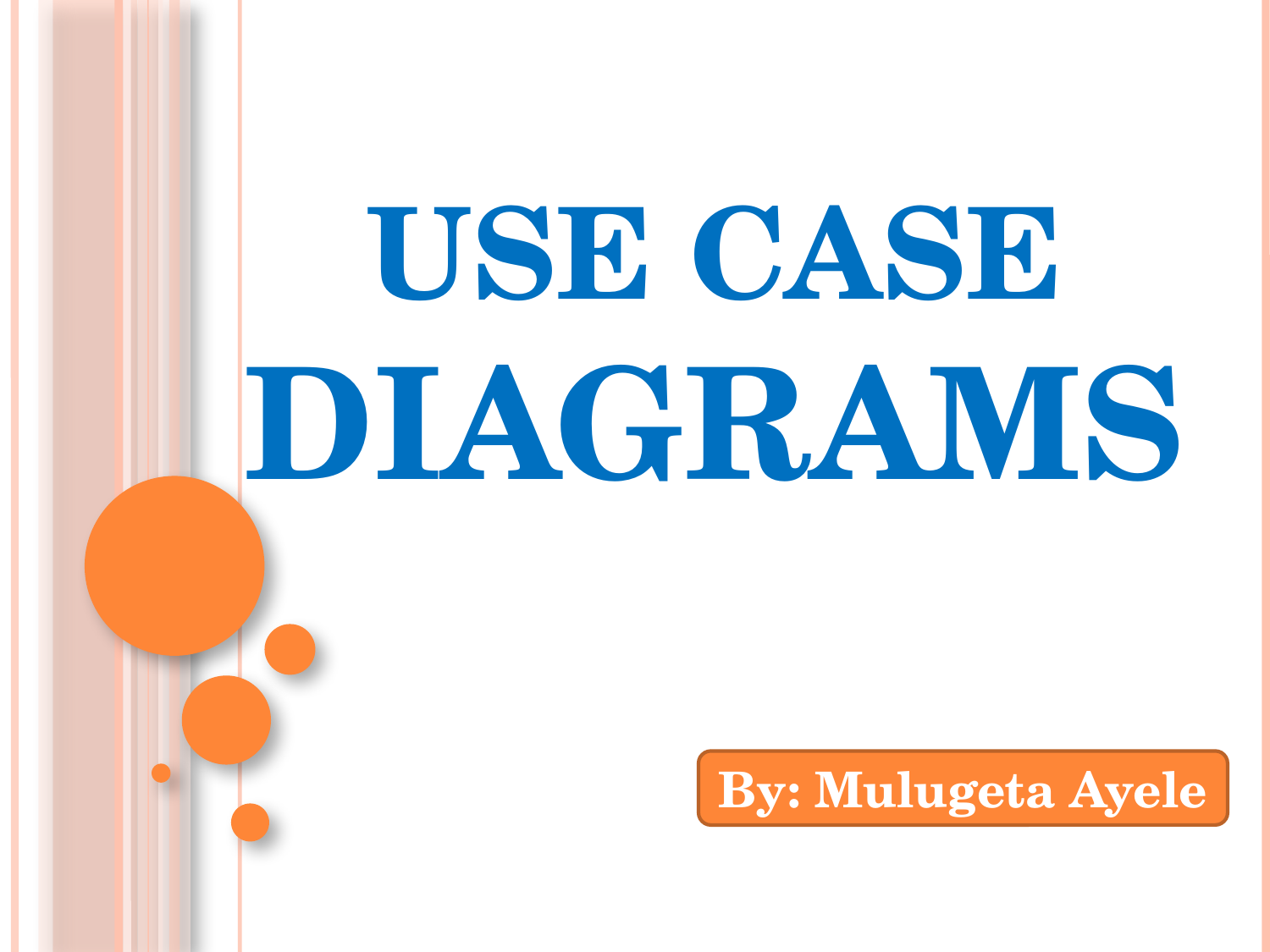

# Use case Diagrams
By: Mulugeta Ayele